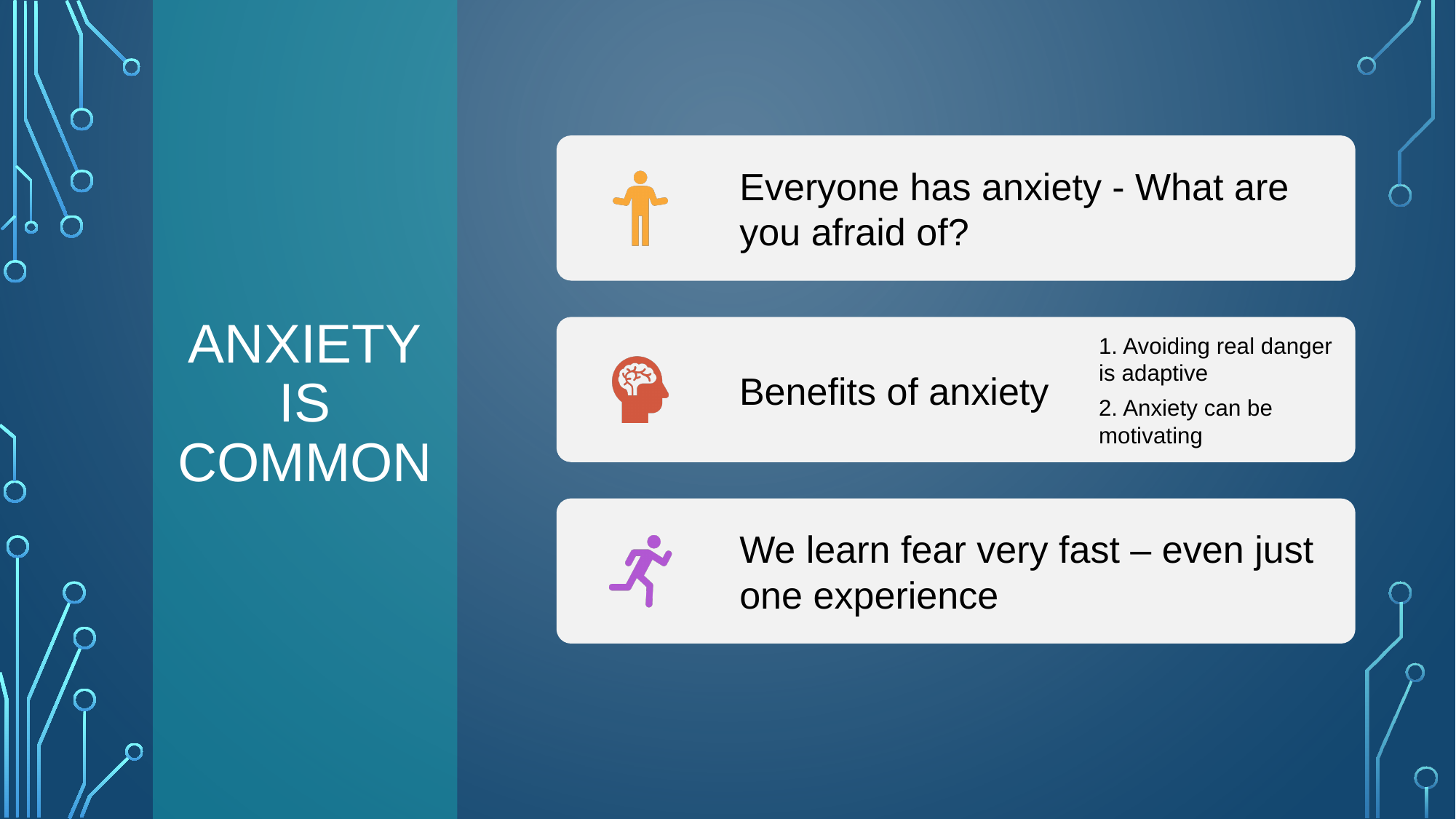

# Anxiety is common
Everyone has anxiety - What are you afraid of?
Benefits of anxiety
1. Avoiding real danger is adaptive
2. Anxiety can be motivating
We learn fear very fast – even just one experience